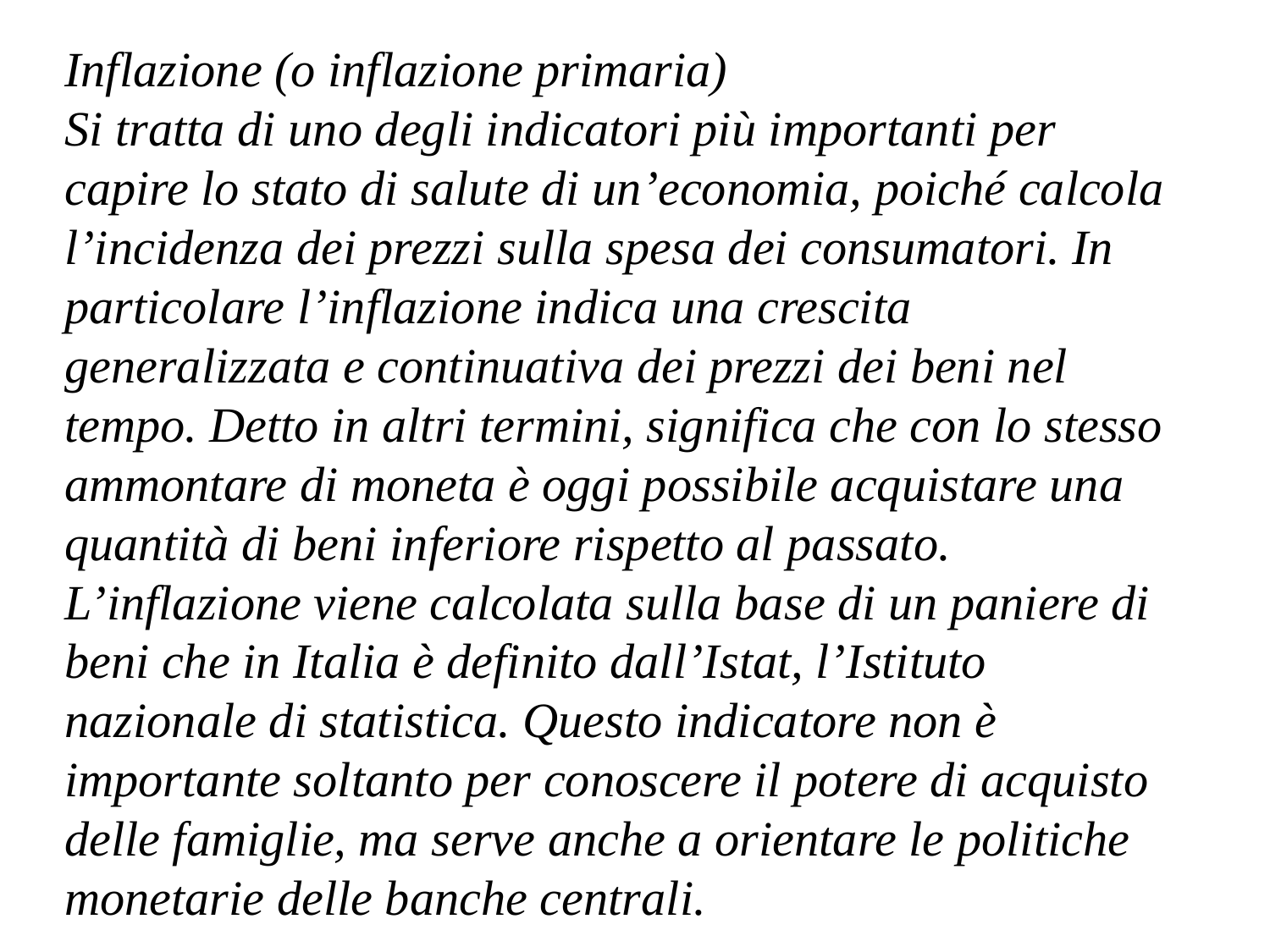

Inflazione (o inflazione primaria)
Si tratta di uno degli indicatori più importanti per capire lo stato di salute di un’economia, poiché calcola l’incidenza dei prezzi sulla spesa dei consumatori. In particolare l’inflazione indica una crescita generalizzata e continuativa dei prezzi dei beni nel tempo. Detto in altri termini, significa che con lo stesso ammontare di moneta è oggi possibile acquistare una quantità di beni inferiore rispetto al passato.
L’inflazione viene calcolata sulla base di un paniere di beni che in Italia è definito dall’Istat, l’Istituto nazionale di statistica. Questo indicatore non è importante soltanto per conoscere il potere di acquisto delle famiglie, ma serve anche a orientare le politiche monetarie delle banche centrali.